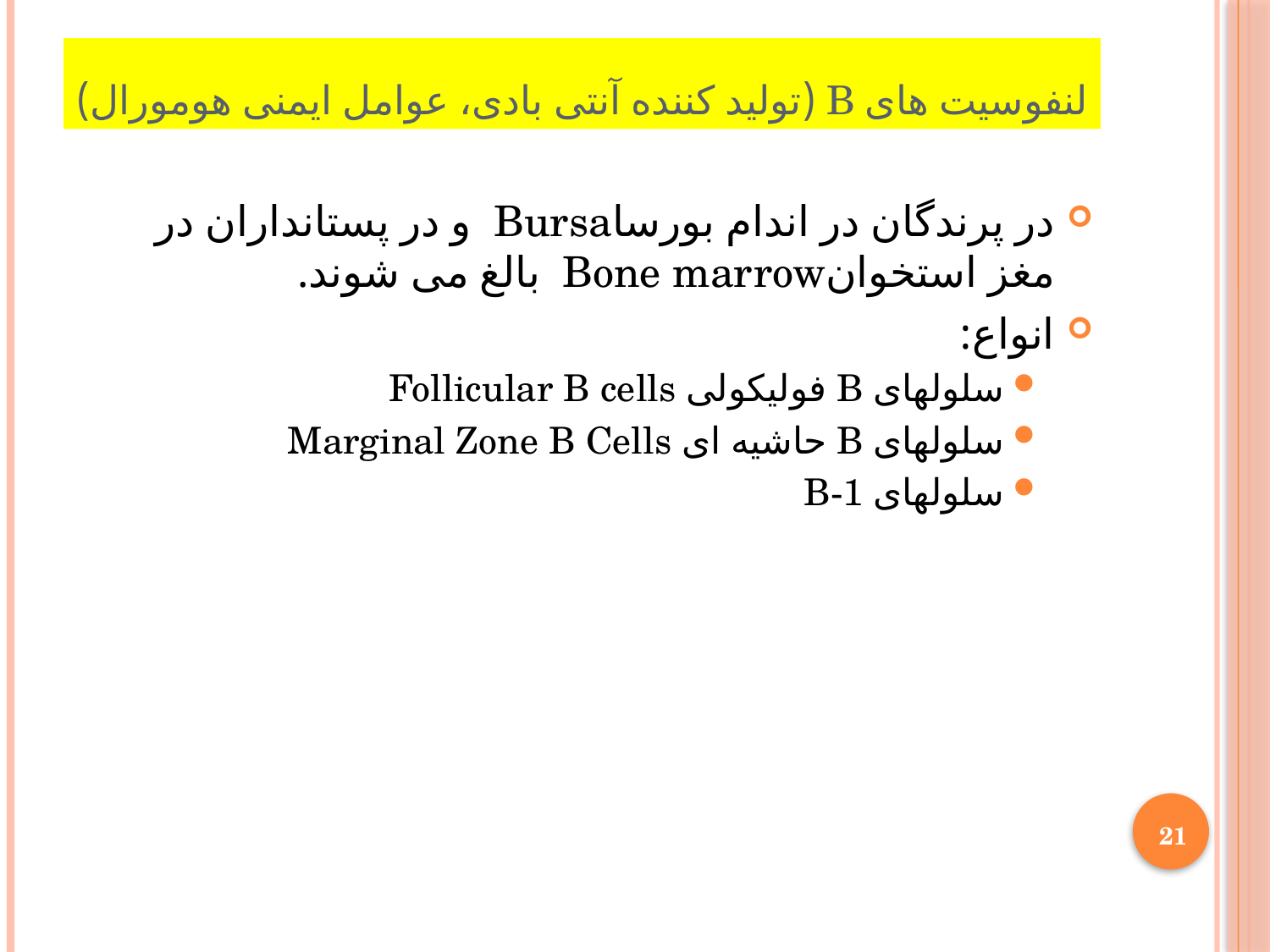

لنفوسیت های B (تولید کننده آنتی بادی، عوامل ایمنی هومورال)
در پرندگان در اندام بورساBursa  و در پستانداران در مغز استخوانBone marrow  بالغ می شوند.
انواع:
سلولهای B فولیکولی Follicular B cells
سلولهای B حاشیه ای Marginal Zone B Cells
سلولهای B-1

21